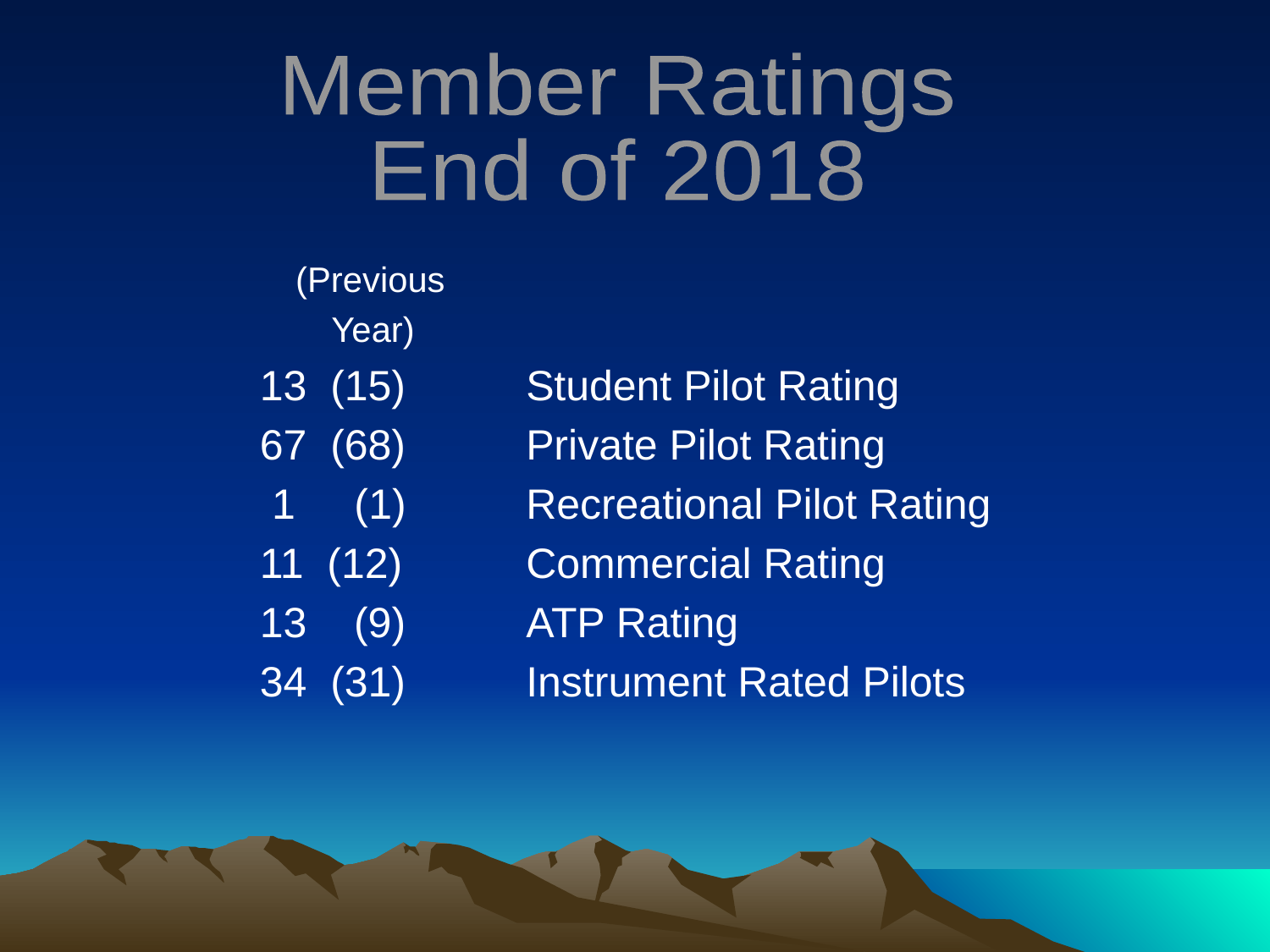

Member Ratings
End of 2018
 	  (Previous
           Year)
   13  (15)  	Student Pilot Rating
   67  (68)  	Private Pilot Rating
    1     (1)  	Recreational Pilot Rating
   11  (12)  	Commercial Rating
   13    (9)  	ATP Rating
   34  (31) 	Instrument Rated Pilots